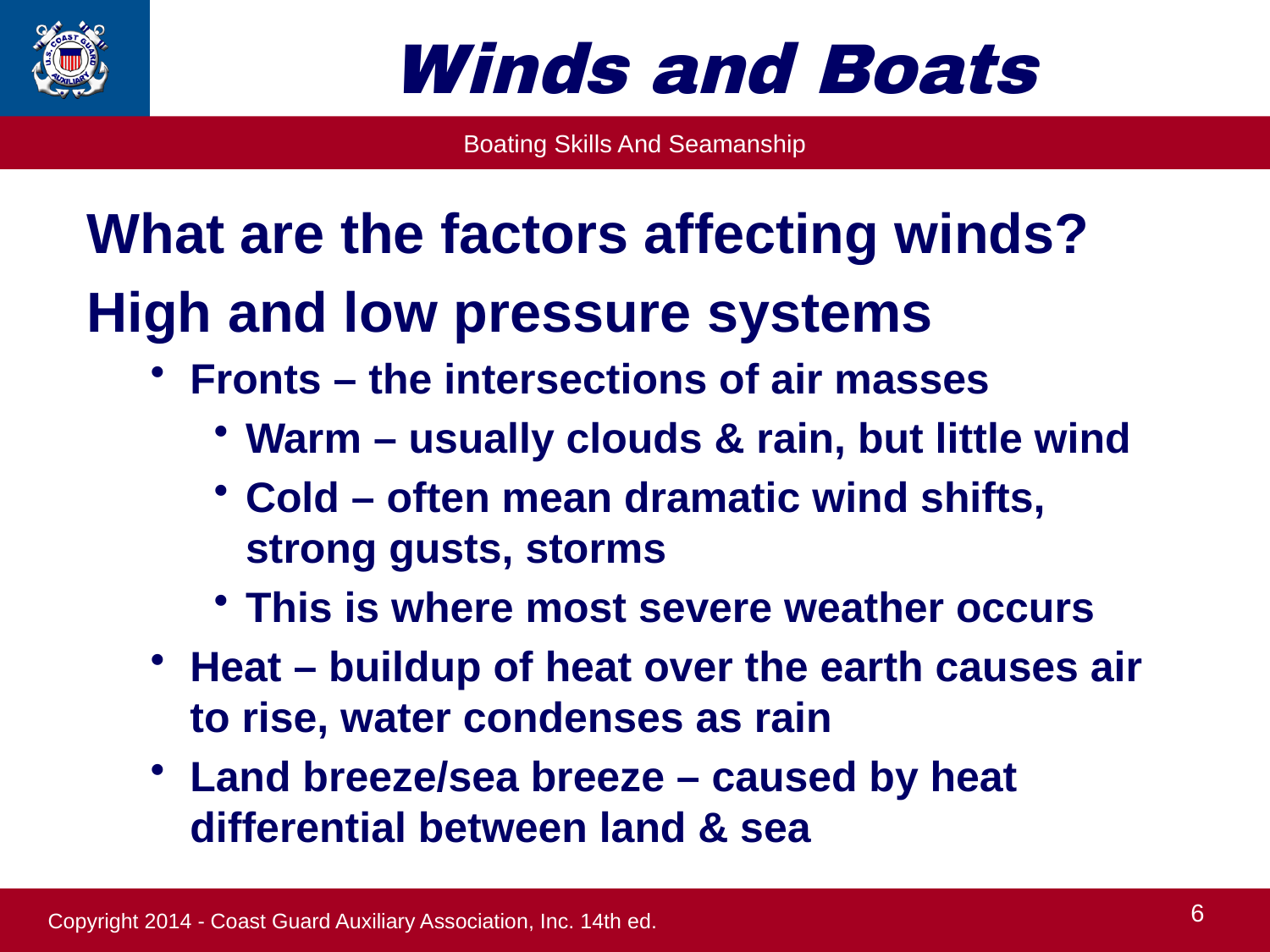

# Winds and Boats
What are the factors affecting winds?
High and low pressure systems
Fronts – the intersections of air masses
Warm – usually clouds & rain, but little wind
Cold – often mean dramatic wind shifts, strong gusts, storms
This is where most severe weather occurs
Heat – buildup of heat over the earth causes air to rise, water condenses as rain
Land breeze/sea breeze – caused by heat differential between land & sea

6